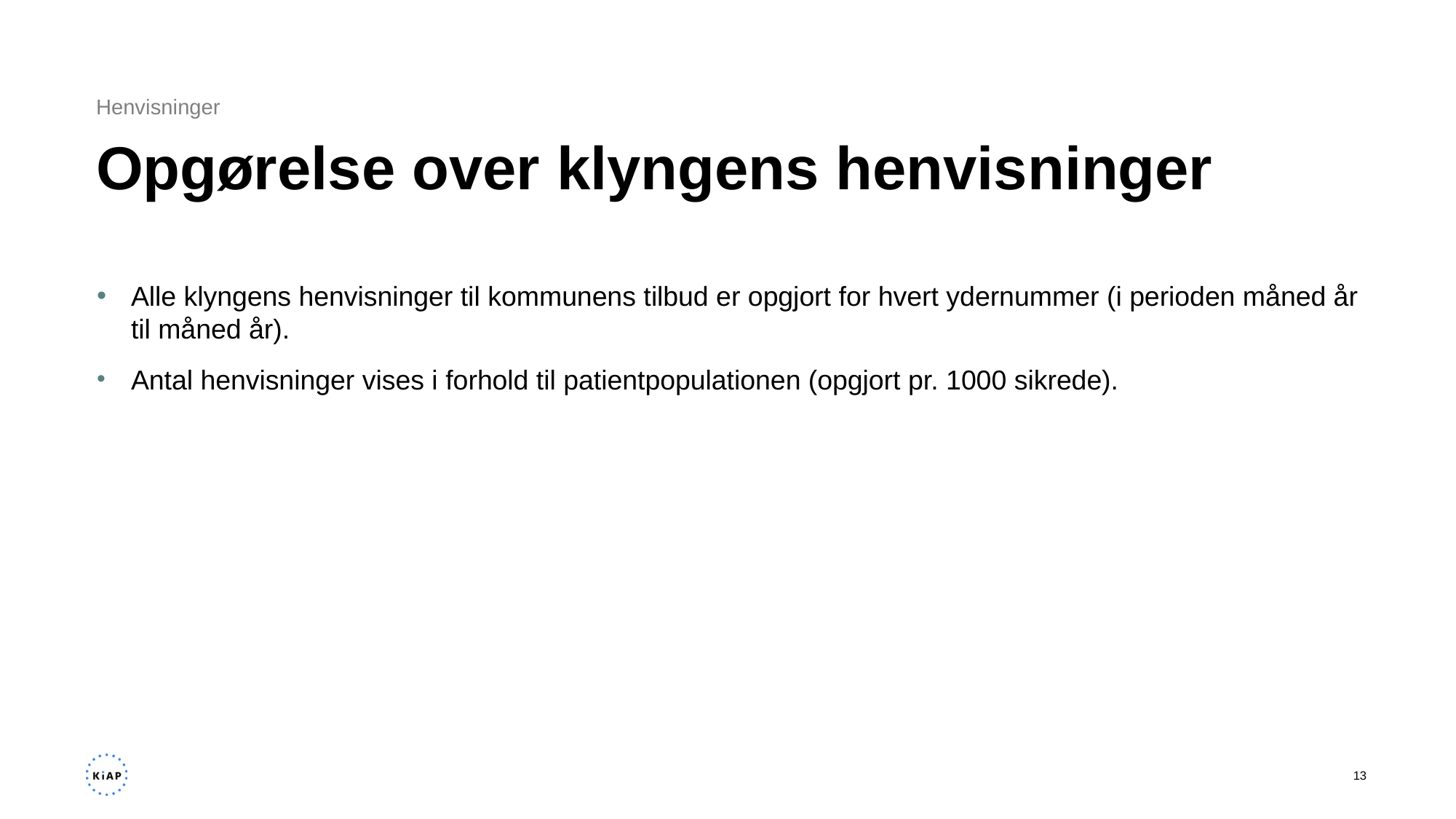

Henvisninger
# Opgørelse over klyngens henvisninger

Alle klyngens henvisninger til kommunens tilbud er opgjort for hvert ydernummer (i perioden måned år til måned år).
Antal henvisninger vises i forhold til patientpopulationen (opgjort pr. 1000 sikrede).